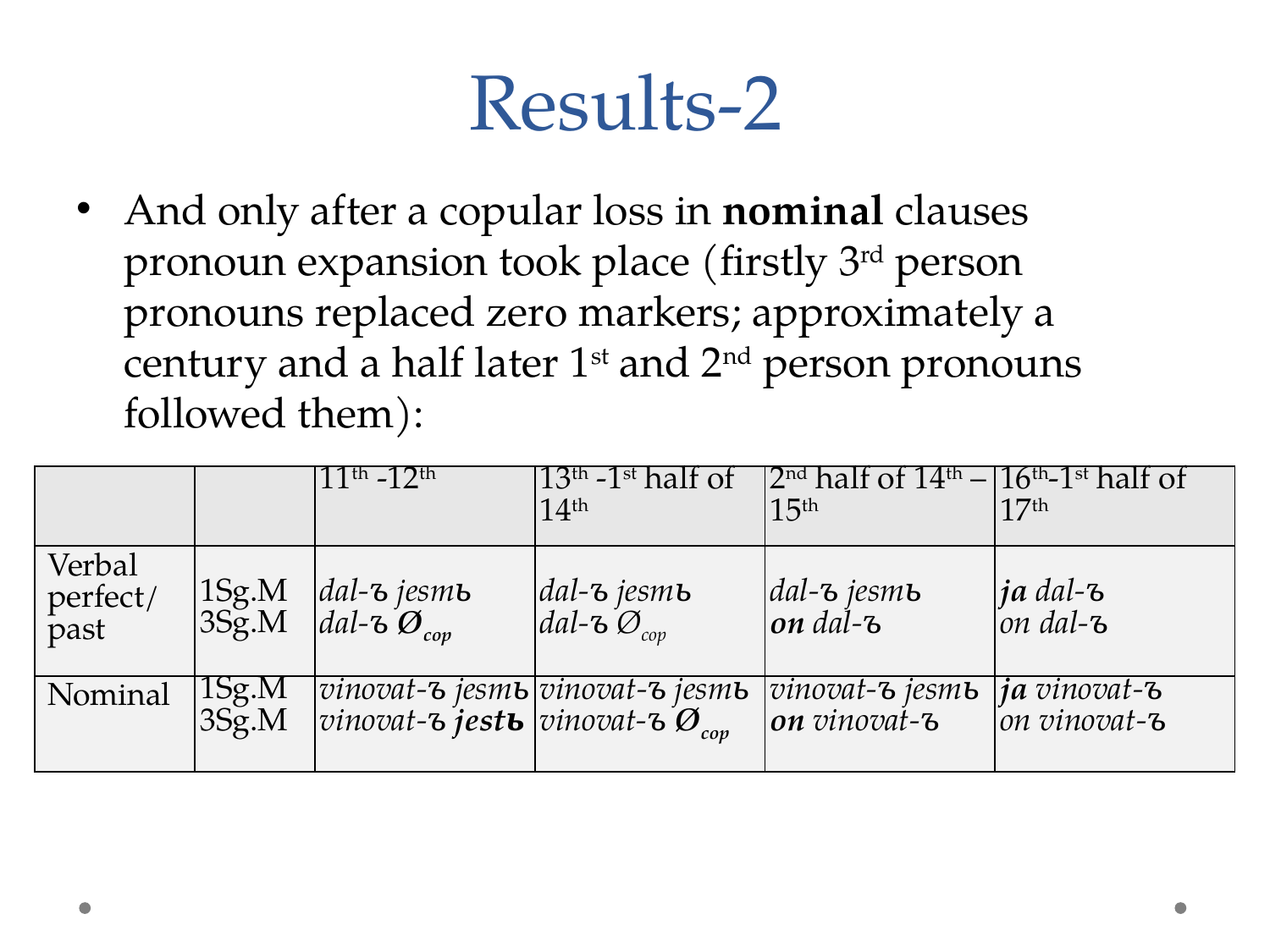

# Results-2
And only after a copular loss in nominal clauses pronoun expansion took place (firstly 3rd person pronouns replaced zero markers; approximately a century and a half later 1st and 2nd person pronouns followed them):
|  |  | 11th -12th | 13th -1st half of 14th | 2nd half of 14th – 15th | 16th-1st half of 17th |
| --- | --- | --- | --- | --- | --- |
| Verbal perfect/ past | 1Sg.M 3Sg.M | dal-ъ jesmь dal-ъ Øcop | dal-ъ jesmь dal-ъ Øcop | dal-ъ jesmь on dal-ъ | ja dal-ъ on dal-ъ |
| Nominal | 1Sg.M 3Sg.M | vinovat-ъ jesmь vinovat-ъ jestь | vinovat-ъ jesmь vinovat-ъ Øcop | vinovat-ъ jesmь on vinovat-ъ | ja vinovat-ъ on vinovat-ъ |